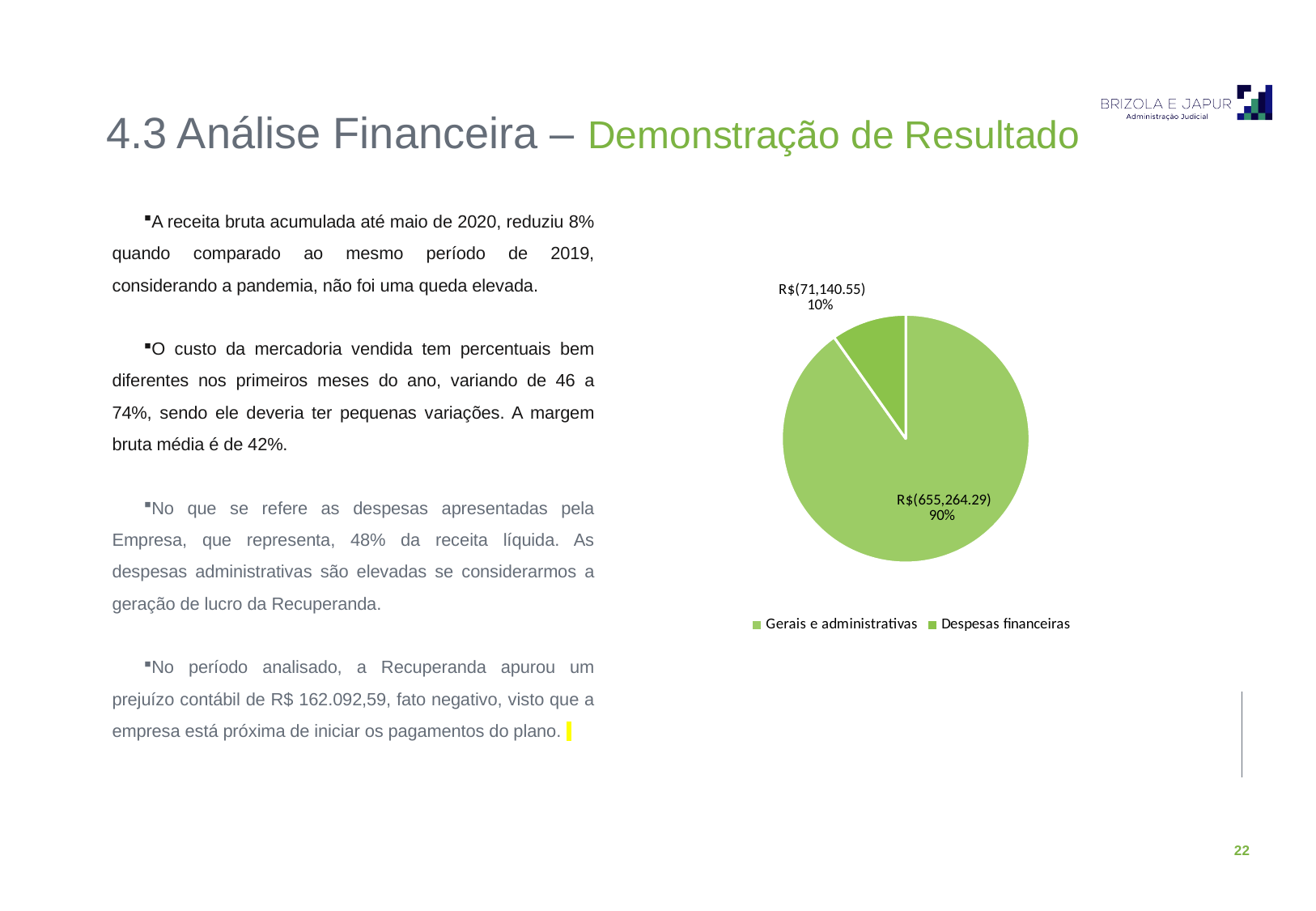

4.3 Análise Financeira – Demonstração de Resultado
A receita bruta acumulada até maio de 2020, reduziu 8% quando comparado ao mesmo período de 2019, considerando a pandemia, não foi uma queda elevada.

O custo da mercadoria vendida tem percentuais bem diferentes nos primeiros meses do ano, variando de 46 a 74%, sendo ele deveria ter pequenas variações. A margem bruta média é de 42%.

No que se refere as despesas apresentadas pela Empresa, que representa, 48% da receita líquida. As despesas administrativas são elevadas se considerarmos a geração de lucro da Recuperanda.

No período analisado, a Recuperanda apurou um prejuízo contábil de R$ 162.092,59, fato negativo, visto que a empresa está próxima de iniciar os pagamentos do plano.

### Chart

| Category |  |
|---|---|
| Gerais e administrativas | -655264.2899999999 |
| Despesas financeiras | -71140.55 |